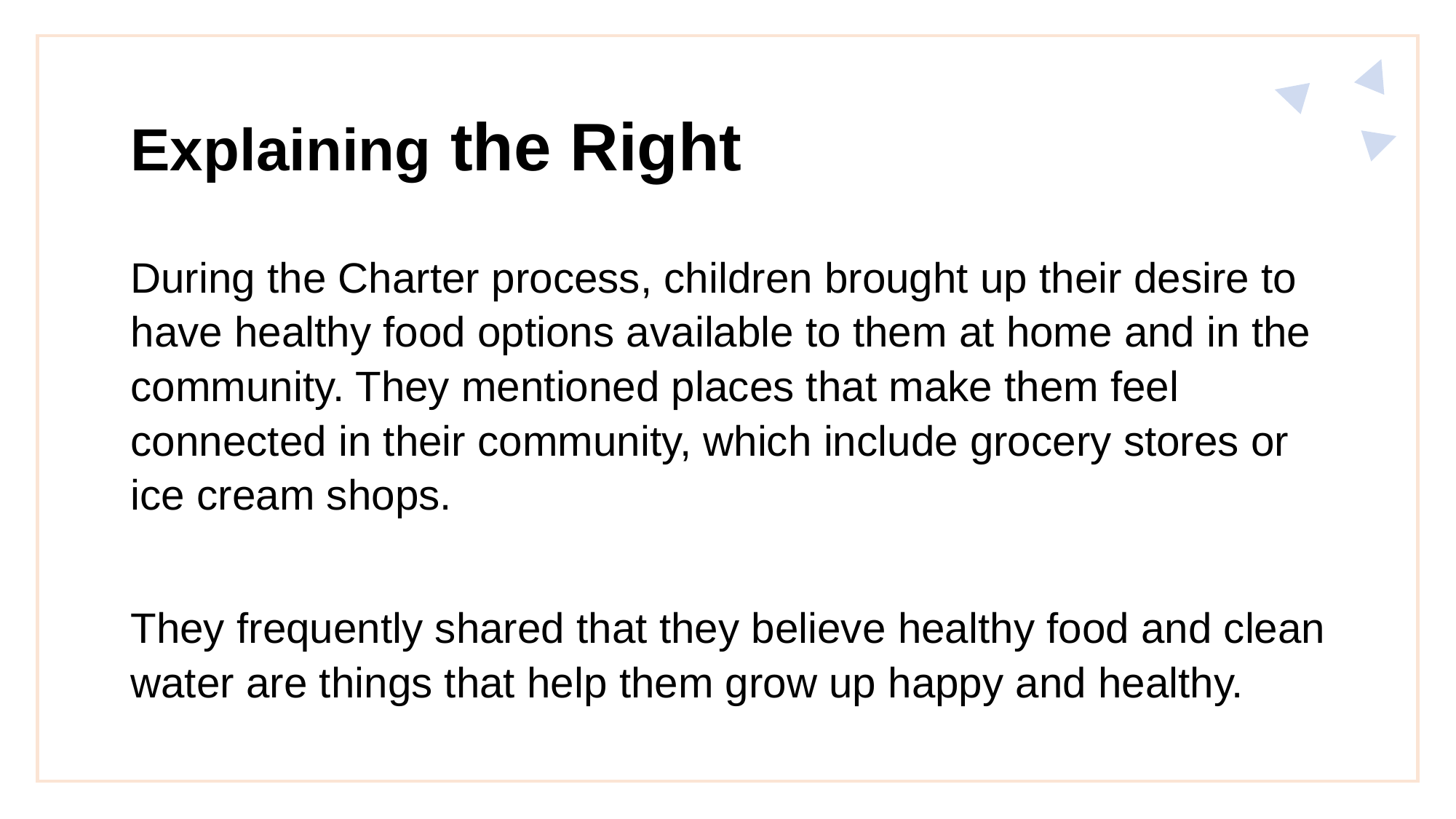

# Explaining the Right
During the Charter process, children brought up their desire to have healthy food options available to them at home and in the community. They mentioned places that make them feel connected in their community, which include grocery stores or ice cream shops.

They frequently shared that they believe healthy food and clean water are things that help them grow up happy and healthy.